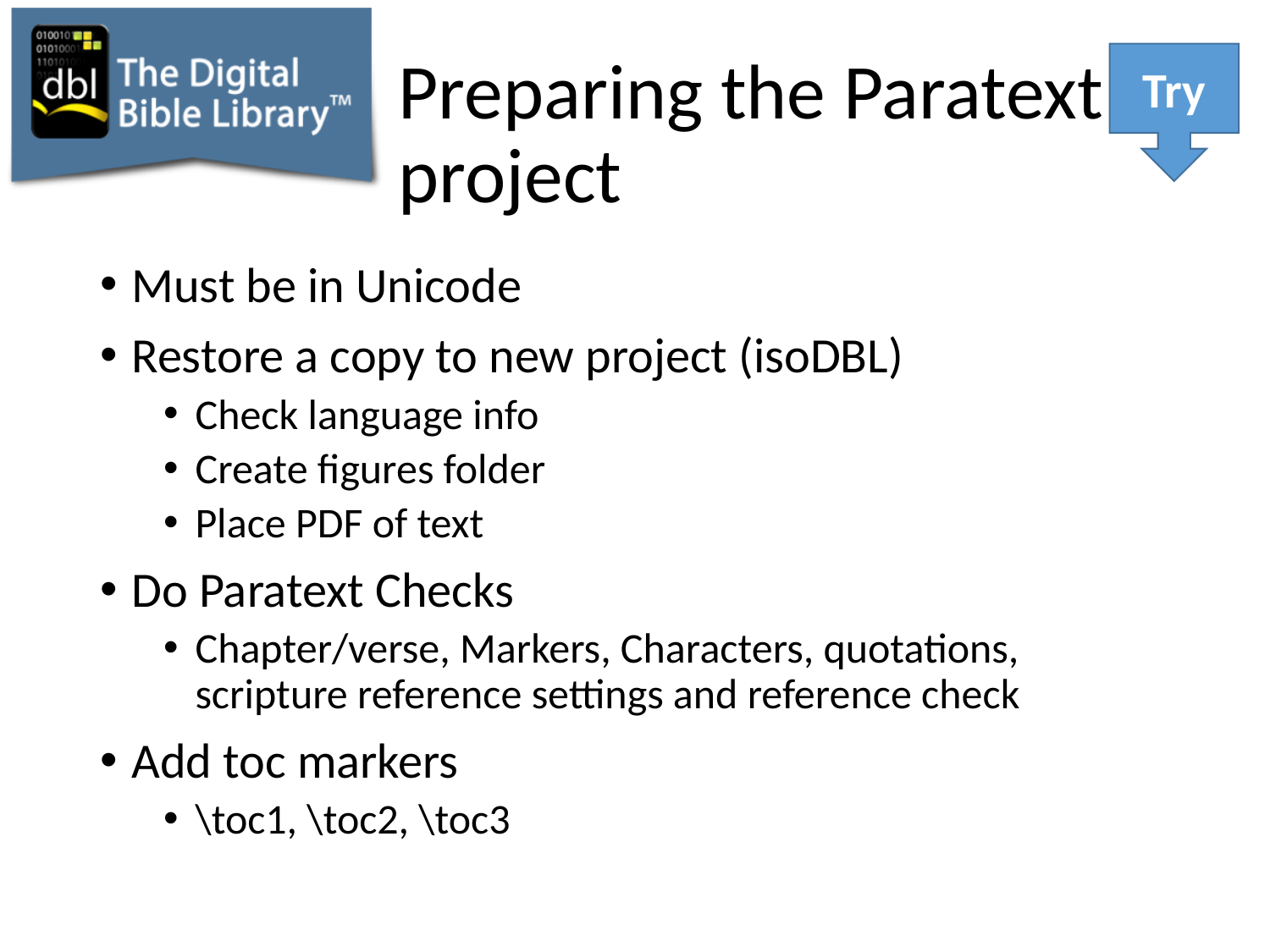

Try
# Preparing the Paratext project
Must be in Unicode
Restore a copy to new project (isoDBL)
Check language info
Create figures folder
Place PDF of text
Do Paratext Checks
Chapter/verse, Markers, Characters, quotations, scripture reference settings and reference check
Add toc markers
\toc1, \toc2, \toc3